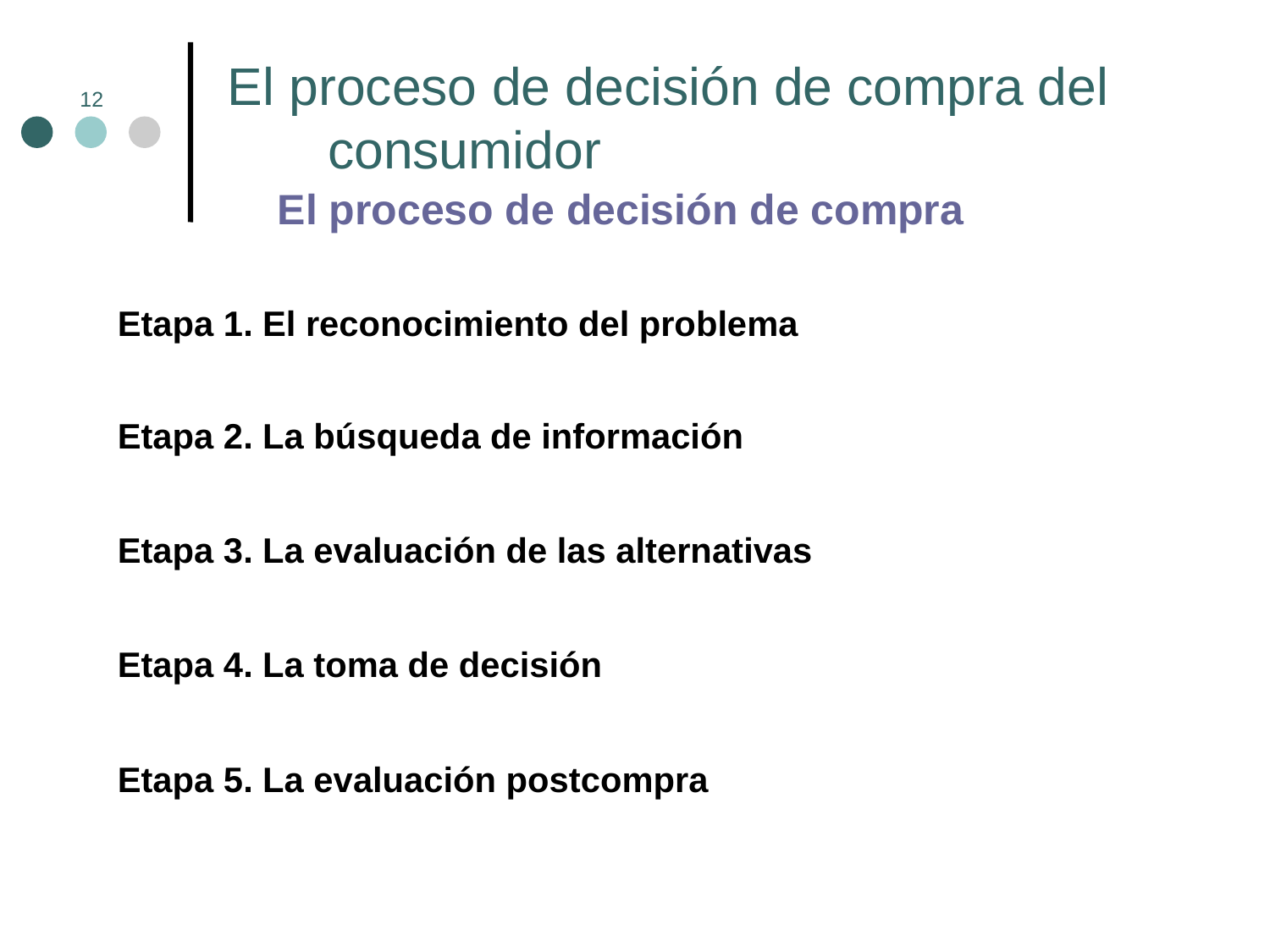

# El proceso de decisión de compra del consumidor
12
El proceso de decisión de compra
Etapa 1. El reconocimiento del problema
Etapa 2. La búsqueda de información
Etapa 3. La evaluación de las alternativas
Etapa 4. La toma de decisión
Etapa 5. La evaluación postcompra